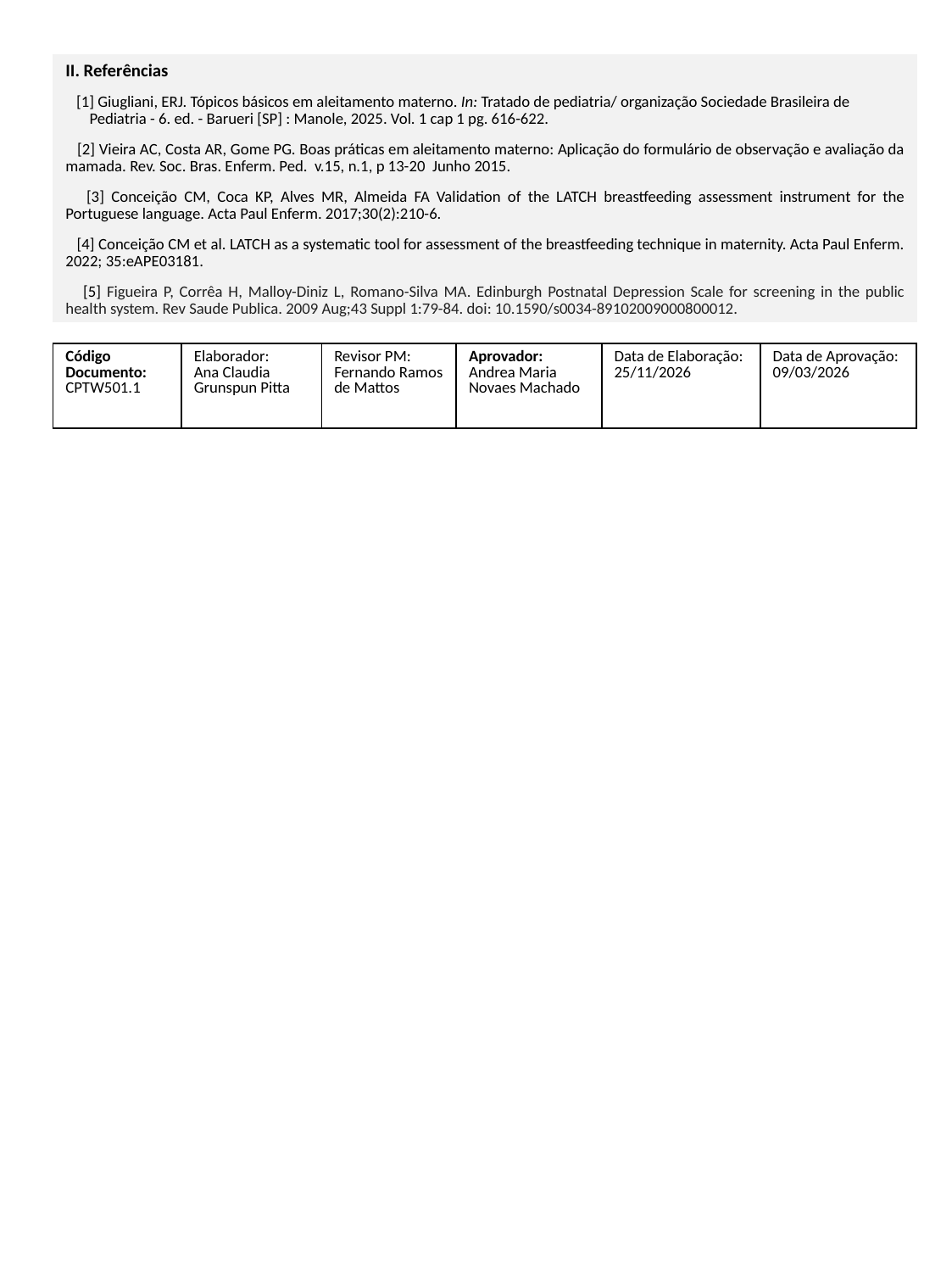

II. Referências
   [1] Giugliani, ERJ. Tópicos básicos em aleitamento materno. In: Tratado de pediatria/ organização Sociedade Brasileira de Pediatria - 6. ed. - Barueri [SP] : Manole, 2025. Vol. 1 cap 1 pg. 616-622.
   [2] Vieira AC, Costa AR, Gome PG. Boas práticas em aleitamento materno: Aplicação do formulário de observação e avaliação da mamada. Rev. Soc. Bras. Enferm. Ped.  v.15, n.1, p 13-20  Junho 2015.
   [3] Conceição CM, Coca KP, Alves MR, Almeida FA Validation of the LATCH breastfeeding assessment instrument for the Portuguese language. Acta Paul Enferm. 2017;30(2):210-6.
   [4] Conceição CM et al. LATCH as a systematic tool for assessment of the breastfeeding technique in maternity. Acta Paul Enferm. 2022; 35:eAPE03181.
   [5] Figueira P, Corrêa H, Malloy-Diniz L, Romano-Silva MA. Edinburgh Postnatal Depression Scale for screening in the public health system. Rev Saude Publica. 2009 Aug;43 Suppl 1:79-84. doi: 10.1590/s0034-89102009000800012.
| Código Documento: CPTW501.1 | Elaborador: Ana Claudia Grunspun Pitta | Revisor PM: Fernando Ramos de Mattos | Aprovador: Andrea Maria Novaes Machado | Data de Elaboração: 25/11/2026 | Data de Aprovação: 09/03/2026 |
| --- | --- | --- | --- | --- | --- |